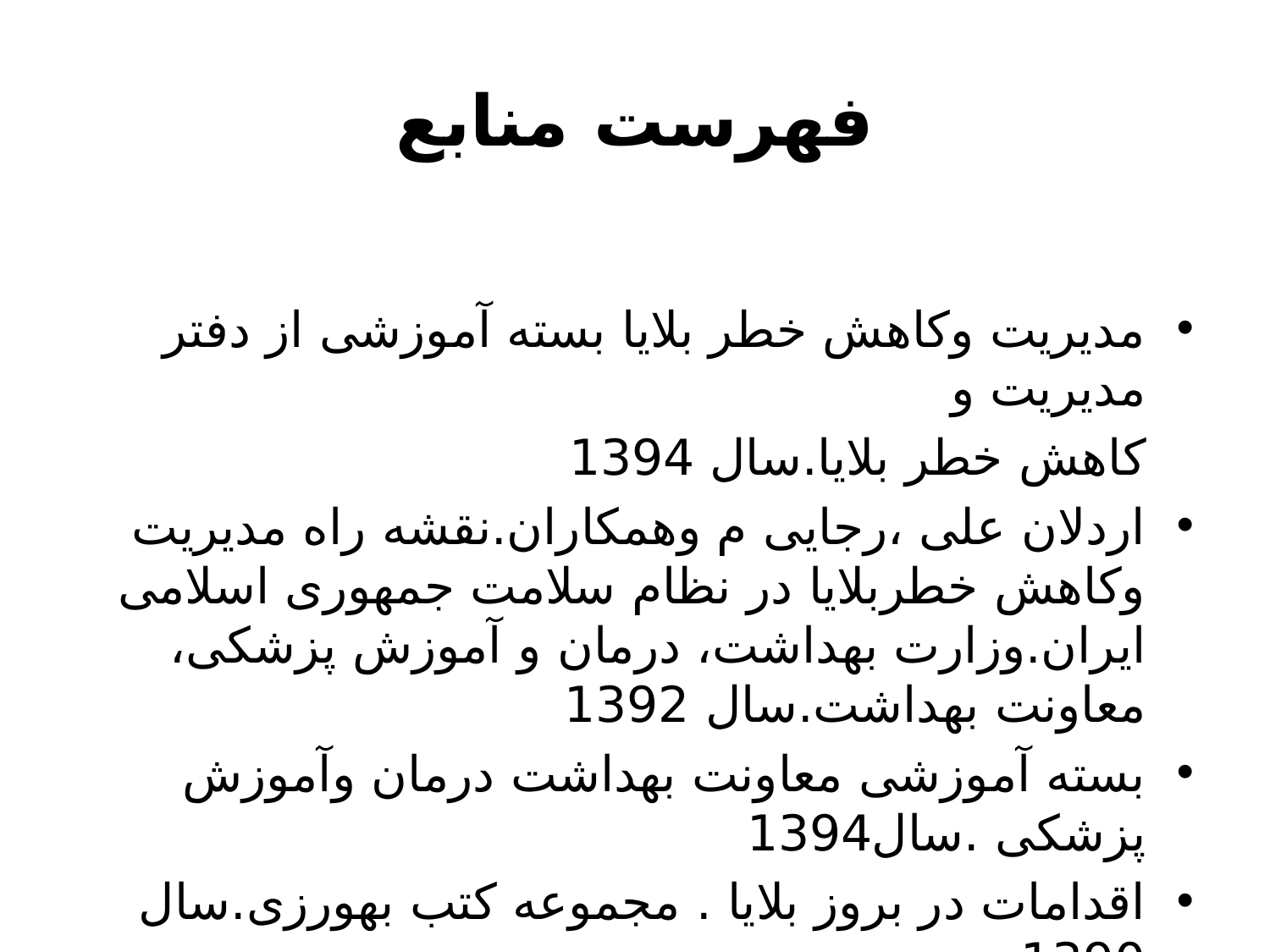

# فهرست منابع

مدیریت وکاهش خطر بلایا بسته آموزشی از دفتر مدیریت و
   کاهش خطر بلایا.سال 1394
اردلان علی ،رجایی م وهمکاران.نقشه راه مدیریت وکاهش خطربلایا در نظام سلامت جمهوری اسلامی ایران.ﻭﺯﺍﺭﺕ ﺑﻬﺪﺍﺷﺖ، ﺩﺭﻣﺎﻥ ﻭ ﺁﻣﻮﺯﺵ ﭘﺰﺷﻜﻰ، ﻣﻌﺎﻭﻧﺖ ﺑﻬﺪﺍﺷﺖ.سال 1392
بسته آموزشی معاونت بهداشت درمان وآموزش پزشکی .سال1394
اقدامات در بروز بلایا . مجموعه کتب بهورزی.سال 1390